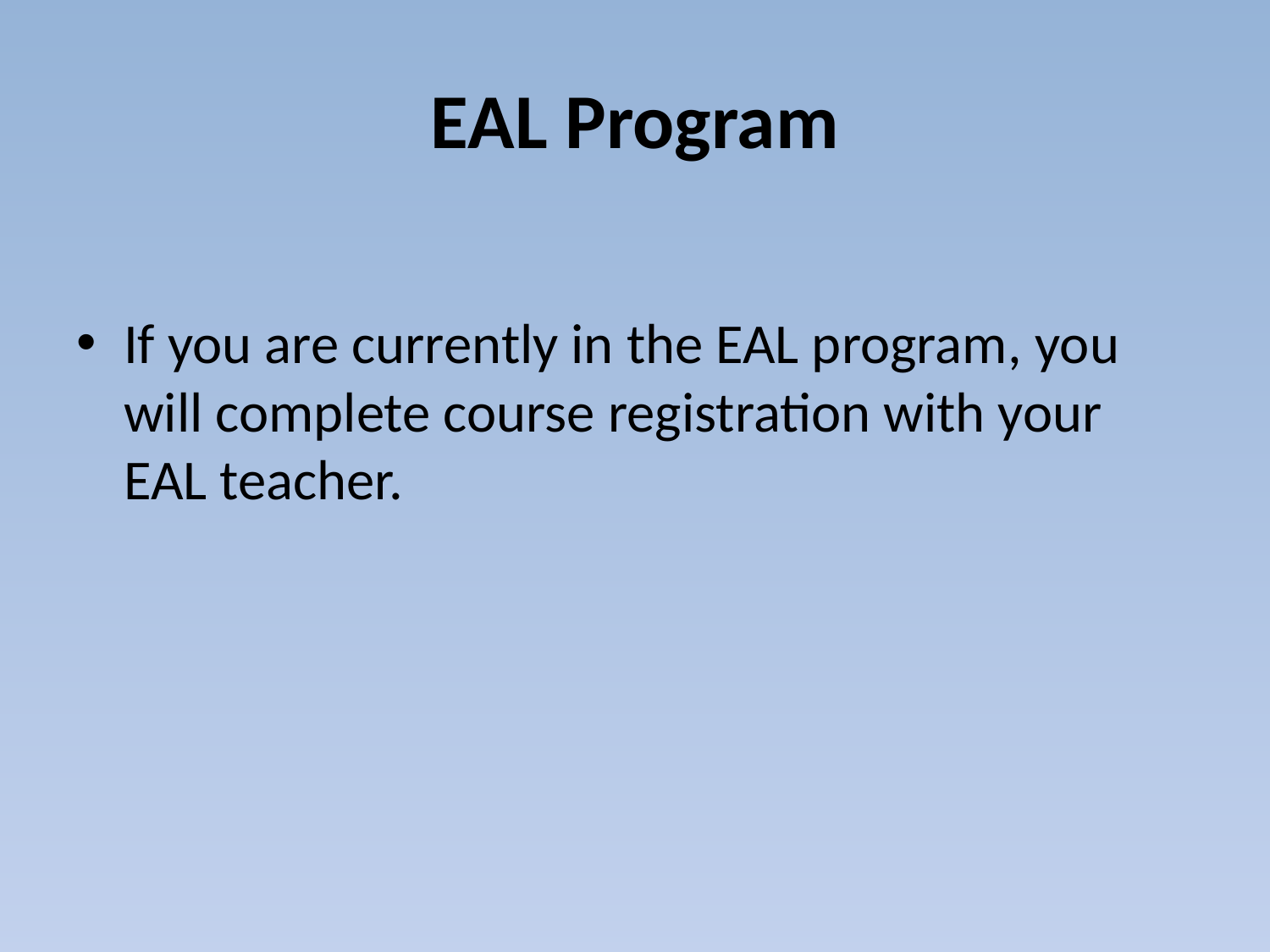

# EAL Program

If you are currently in the EAL program, you will complete course registration with your EAL teacher.